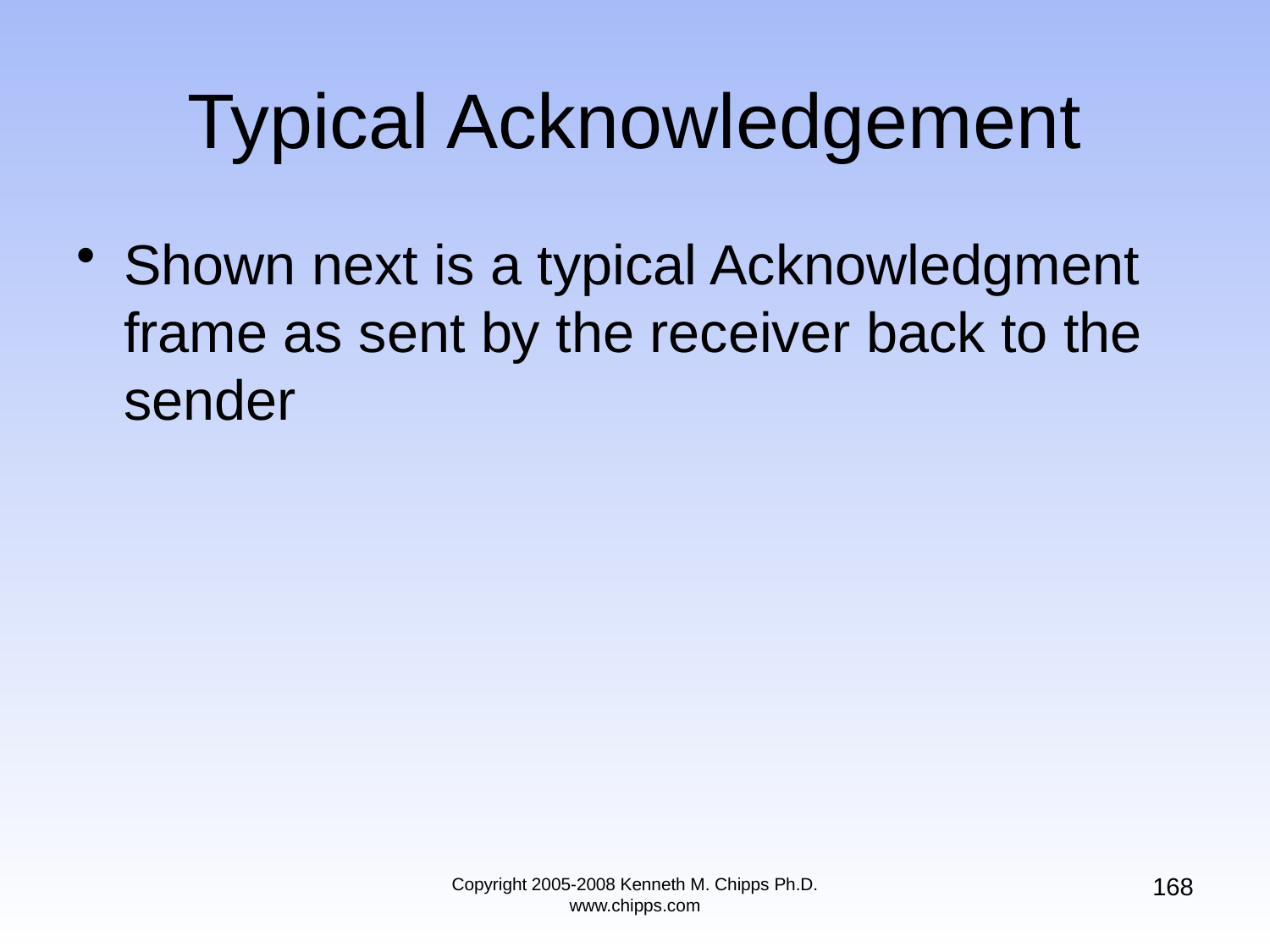

# Typical Acknowledgement
Shown next is a typical Acknowledgment frame as sent by the receiver back to the sender
168
Copyright 2005-2008 Kenneth M. Chipps Ph.D. www.chipps.com